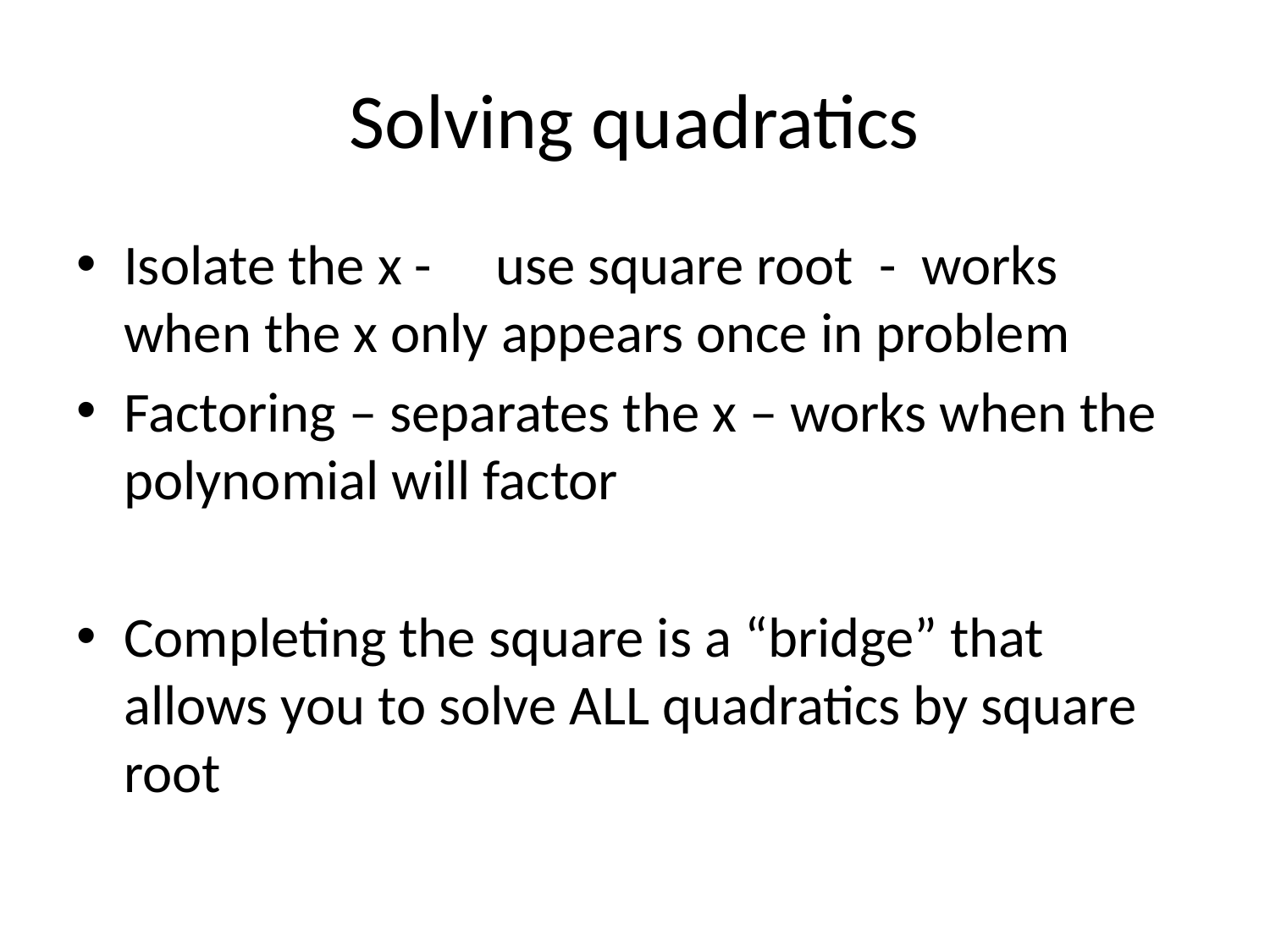

# Solving quadratics
Isolate the x -     use square root  -  works when the x only appears once in problem
Factoring – separates the x – works when the polynomial will factor

Completing the square is a “bridge” that allows you to solve ALL quadratics by square root